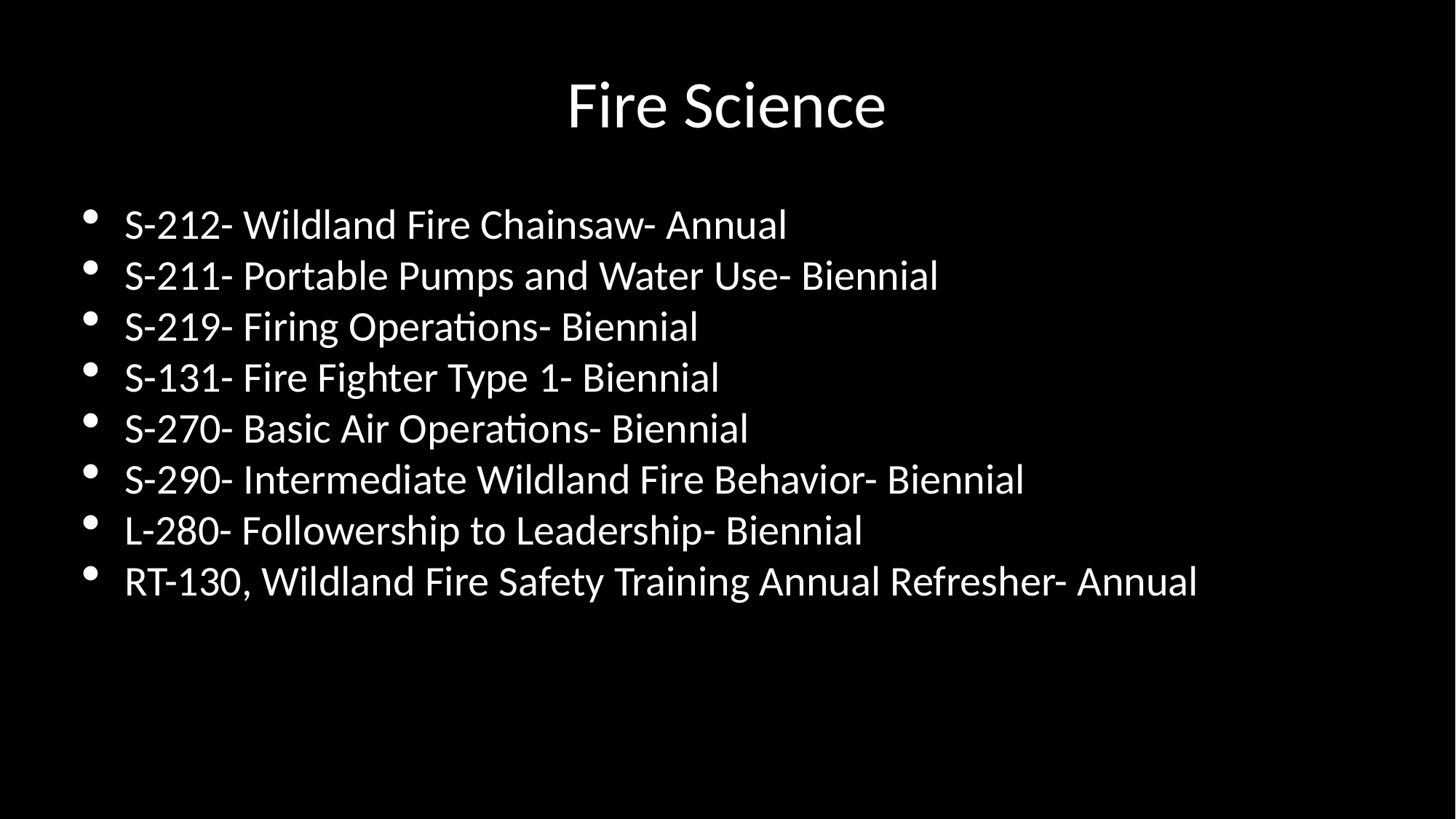

# Fire Science
S-212- Wildland Fire Chainsaw- Annual
S-211- Portable Pumps and Water Use- Biennial
S-219- Firing Operations- Biennial
S-131- Fire Fighter Type 1- Biennial
S-270- Basic Air Operations- Biennial
S-290- Intermediate Wildland Fire Behavior- Biennial
L-280- Followership to Leadership- Biennial
RT-130, Wildland Fire Safety Training Annual Refresher- Annual